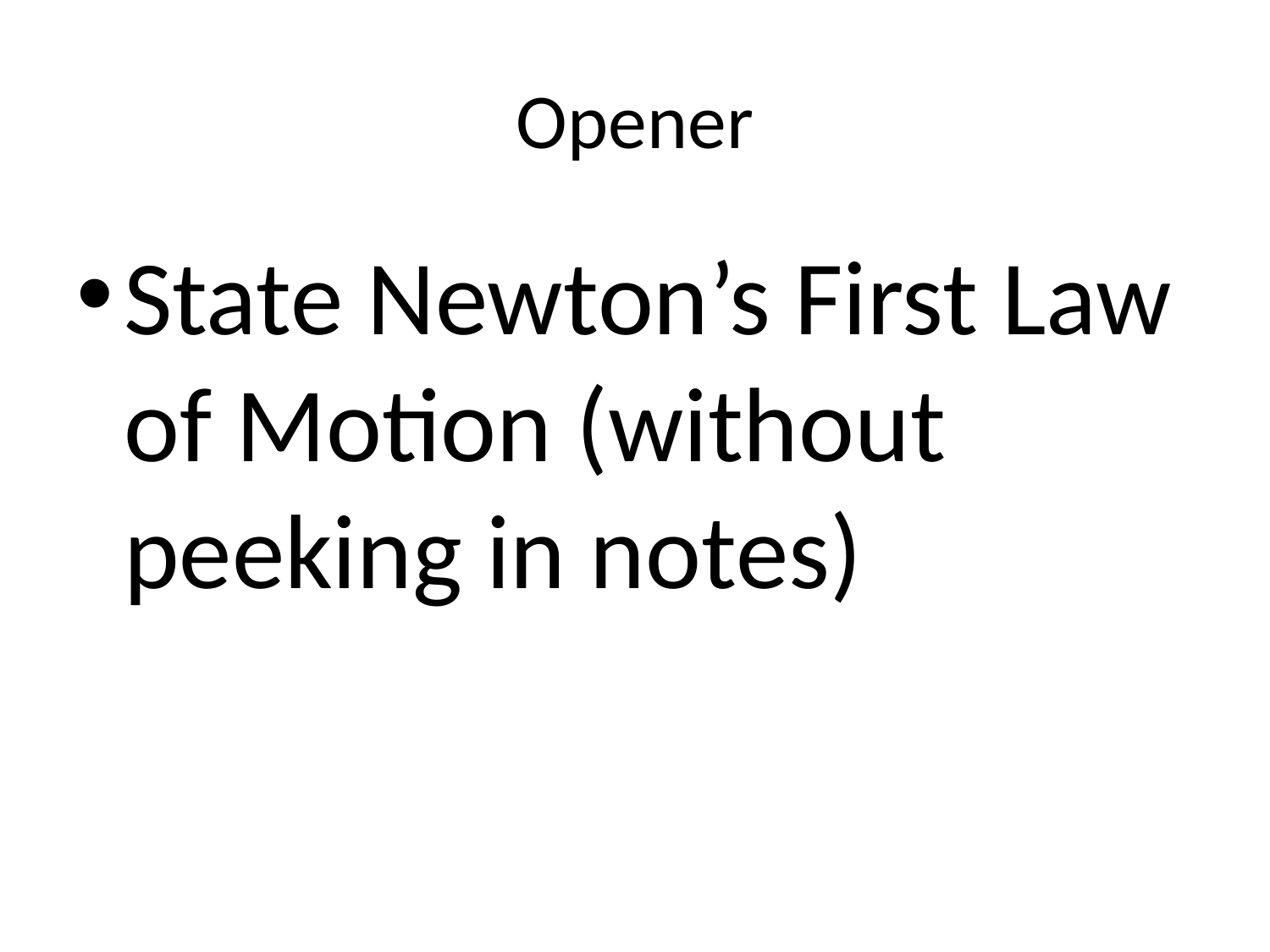

# Opener
State Newton’s First Law of Motion (without peeking in notes)